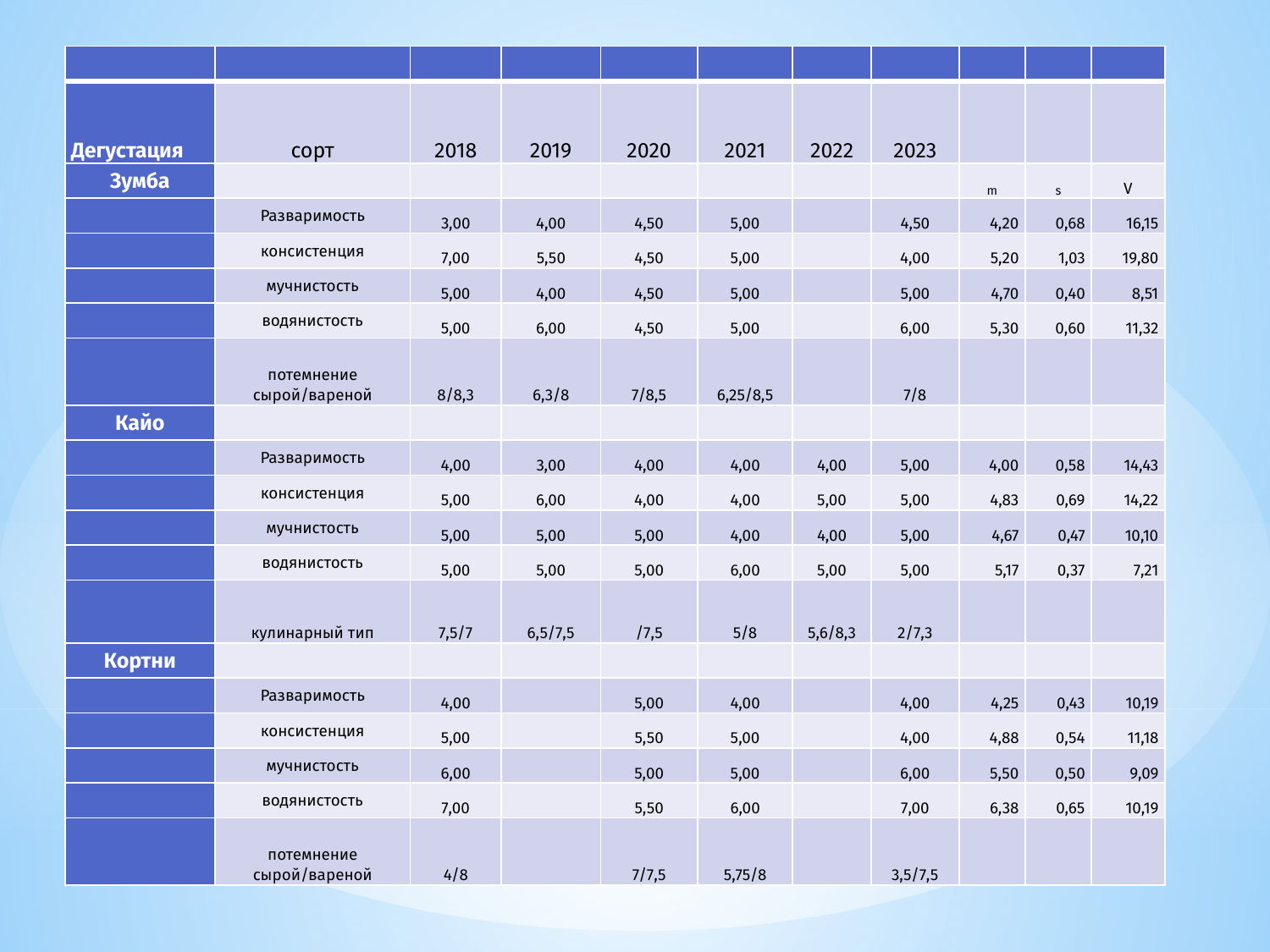

|  |  |  |  |  |  |  |  |  |  |  |
| --- | --- | --- | --- | --- | --- | --- | --- | --- | --- | --- |
| Дегустация | сорт | 2018 | 2019 | 2020 | 2021 | 2022 | 2023 |  |  |  |
| Зумба |  |  |  |  |  |  |  | m | s | V |
|  | Разваримость | 3,00 | 4,00 | 4,50 | 5,00 |  | 4,50 | 4,20 | 0,68 | 16,15 |
|  | консистенция | 7,00 | 5,50 | 4,50 | 5,00 |  | 4,00 | 5,20 | 1,03 | 19,80 |
|  | мучнистость | 5,00 | 4,00 | 4,50 | 5,00 |  | 5,00 | 4,70 | 0,40 | 8,51 |
|  | водянистость | 5,00 | 6,00 | 4,50 | 5,00 |  | 6,00 | 5,30 | 0,60 | 11,32 |
|  | потемнение сырой/вареной | 8/8,3 | 6,3/8 | 7/8,5 | 6,25/8,5 |  | 7/8 |  |  |  |
| Кайо |  |  |  |  |  |  |  |  |  |  |
|  | Разваримость | 4,00 | 3,00 | 4,00 | 4,00 | 4,00 | 5,00 | 4,00 | 0,58 | 14,43 |
|  | консистенция | 5,00 | 6,00 | 4,00 | 4,00 | 5,00 | 5,00 | 4,83 | 0,69 | 14,22 |
|  | мучнистость | 5,00 | 5,00 | 5,00 | 4,00 | 4,00 | 5,00 | 4,67 | 0,47 | 10,10 |
|  | водянистость | 5,00 | 5,00 | 5,00 | 6,00 | 5,00 | 5,00 | 5,17 | 0,37 | 7,21 |
|  | кулинарный тип | 7,5/7 | 6,5/7,5 | /7,5 | 5/8 | 5,6/8,3 | 2/7,3 |  |  |  |
| Кортни |  |  |  |  |  |  |  |  |  |  |
|  | Разваримость | 4,00 |  | 5,00 | 4,00 |  | 4,00 | 4,25 | 0,43 | 10,19 |
|  | консистенция | 5,00 |  | 5,50 | 5,00 |  | 4,00 | 4,88 | 0,54 | 11,18 |
|  | мучнистость | 6,00 |  | 5,00 | 5,00 |  | 6,00 | 5,50 | 0,50 | 9,09 |
|  | водянистость | 7,00 |  | 5,50 | 6,00 |  | 7,00 | 6,38 | 0,65 | 10,19 |
|  | потемнение сырой/вареной | 4/8 |  | 7/7,5 | 5,75/8 |  | 3,5/7,5 |  |  |  |
#